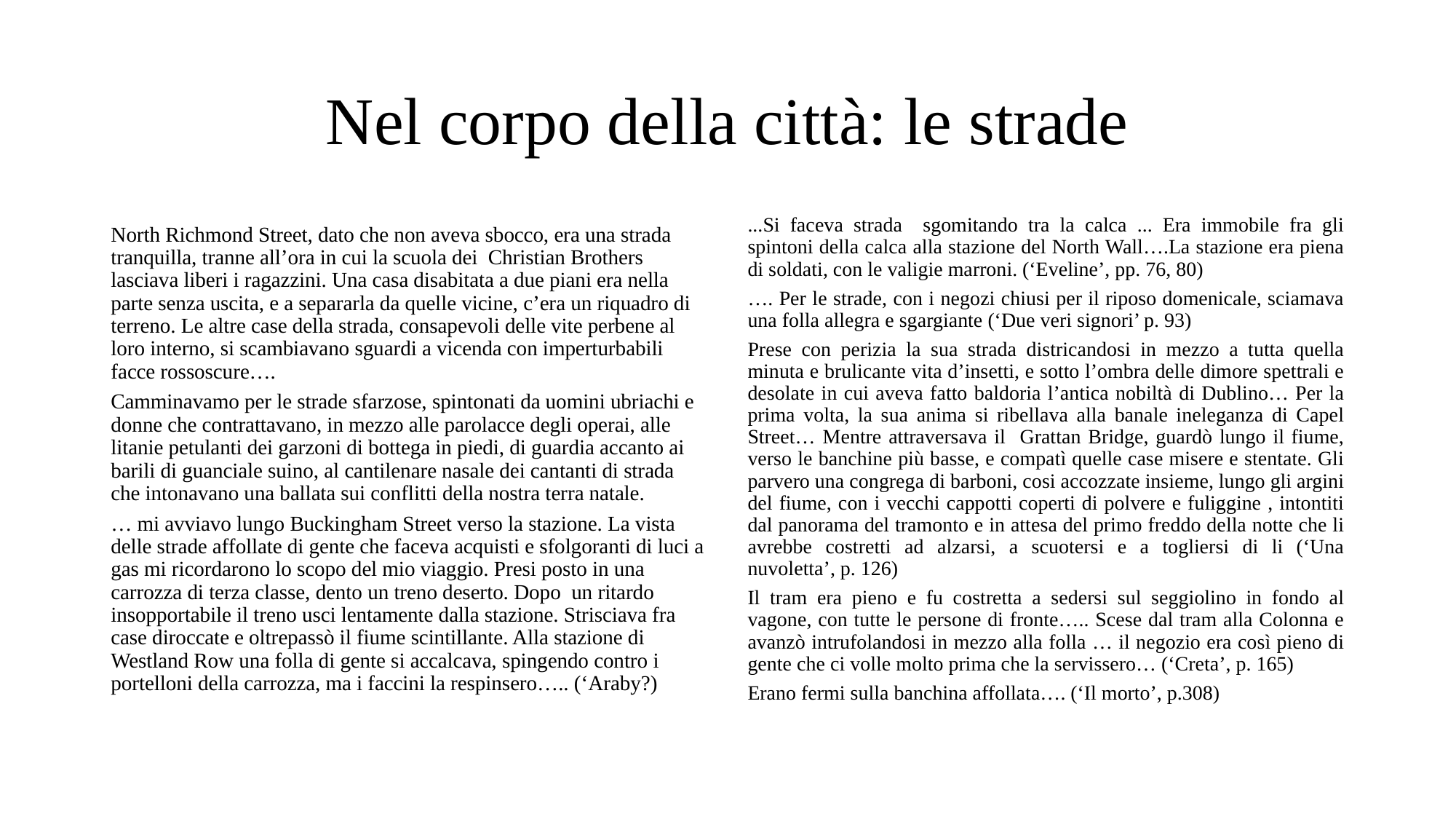

# Nel corpo della città: le strade
...Si faceva strada  sgomitando tra la calca ... Era immobile fra gli spintoni della calca alla stazione del North Wall….La stazione era piena di soldati, con le valigie marroni. (‘Eveline’, pp. 76, 80)
…. Per le strade, con i negozi chiusi per il riposo domenicale, sciamava una folla allegra e sgargiante (‘Due veri signori’ p. 93)
Prese con perizia la sua strada districandosi in mezzo a tutta quella minuta e brulicante vita d’insetti, e sotto l’ombra delle dimore spettrali e desolate in cui aveva fatto baldoria l’antica nobiltà di Dublino… Per la prima volta, la sua anima si ribellava alla banale ineleganza di Capel Street… Mentre attraversava il  Grattan Bridge, guardò lungo il fiume, verso le banchine più basse, e compatì quelle case misere e stentate. Gli parvero una congrega di barboni, cosi accozzate insieme, lungo gli argini del fiume, con i vecchi cappotti coperti di polvere e fuliggine , intontiti dal panorama del tramonto e in attesa del primo freddo della notte che li avrebbe costretti ad alzarsi, a scuotersi e a togliersi di li (‘Una nuvoletta’, p. 126)
Il tram era pieno e fu costretta a sedersi sul seggiolino in fondo al vagone, con tutte le persone di fronte….. Scese dal tram alla Colonna e avanzò intrufolandosi in mezzo alla folla … il negozio era così pieno di gente che ci volle molto prima che la servissero… (‘Creta’, p. 165)
Erano fermi sulla banchina affollata…. (‘Il morto’, p.308)

North Richmond Street, dato che non aveva sbocco, era una strada tranquilla, tranne all’ora in cui la scuola dei  Christian Brothers lasciava liberi i ragazzini. Una casa disabitata a due piani era nella parte senza uscita, e a separarla da quelle vicine, c’era un riquadro di terreno. Le altre case della strada, consapevoli delle vite perbene al loro interno, si scambiavano sguardi a vicenda con imperturbabili facce rossoscure….
Camminavamo per le strade sfarzose, spintonati da uomini ubriachi e donne che contrattavano, in mezzo alle parolacce degli operai, alle litanie petulanti dei garzoni di bottega in piedi, di guardia accanto ai barili di guanciale suino, al cantilenare nasale dei cantanti di strada che intonavano una ballata sui conflitti della nostra terra natale.
… mi avviavo lungo Buckingham Street verso la stazione. La vista delle strade affollate di gente che faceva acquisti e sfolgoranti di luci a gas mi ricordarono lo scopo del mio viaggio. Presi posto in una carrozza di terza classe, dento un treno deserto. Dopo  un ritardo insopportabile il treno usci lentamente dalla stazione. Strisciava fra case diroccate e oltrepassò il fiume scintillante. Alla stazione di Westland Row una folla di gente si accalcava, spingendo contro i portelloni della carrozza, ma i faccini la respinsero….. (‘Araby?)